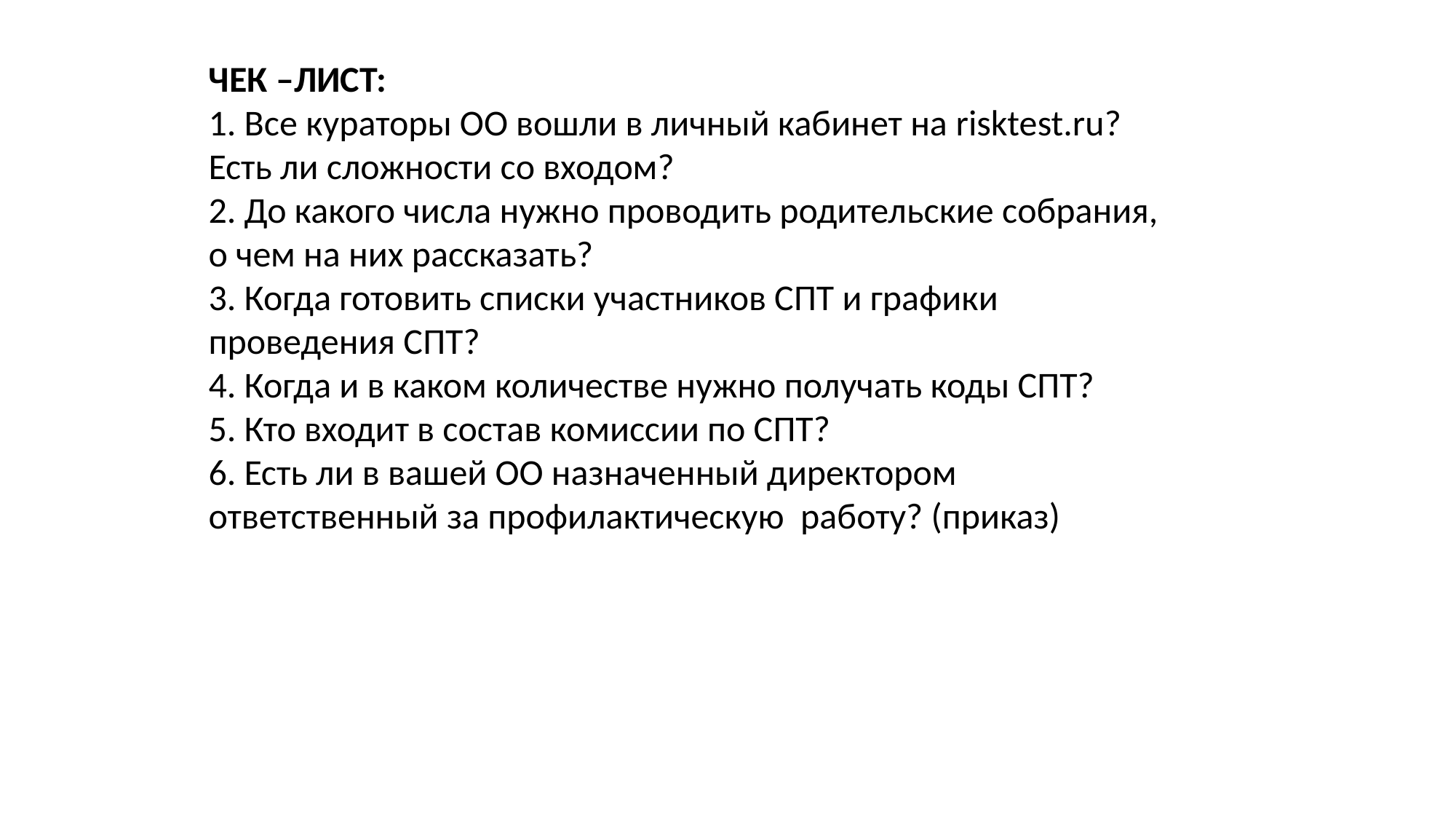

ЧЕК –ЛИСТ:
1. Все кураторы ОО вошли в личный кабинет на risktest.ru? Есть ли сложности со входом?
2. До какого числа нужно проводить родительские собрания, о чем на них рассказать?
3. Когда готовить списки участников СПТ и графики проведения СПТ?
4. Когда и в каком количестве нужно получать коды СПТ?
5. Кто входит в состав комиссии по СПТ?
6. Есть ли в вашей ОО назначенный директором ответственный за профилактическую  работу? (приказ)